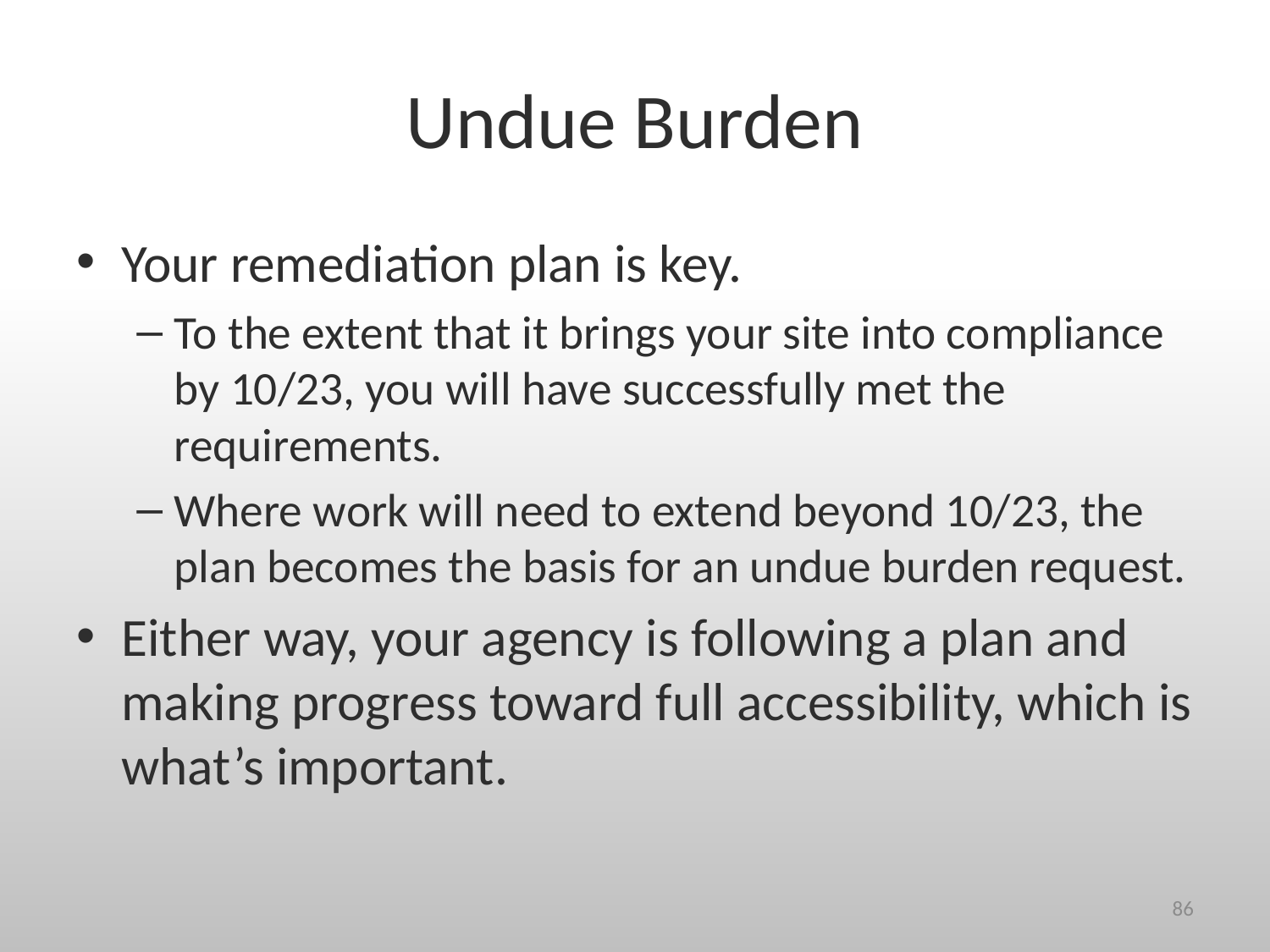

# Undue Burden
Your remediation plan is key.
To the extent that it brings your site into compliance by 10/23, you will have successfully met the requirements.
Where work will need to extend beyond 10/23, the plan becomes the basis for an undue burden request.
Either way, your agency is following a plan and making progress toward full accessibility, which is what’s important.
86